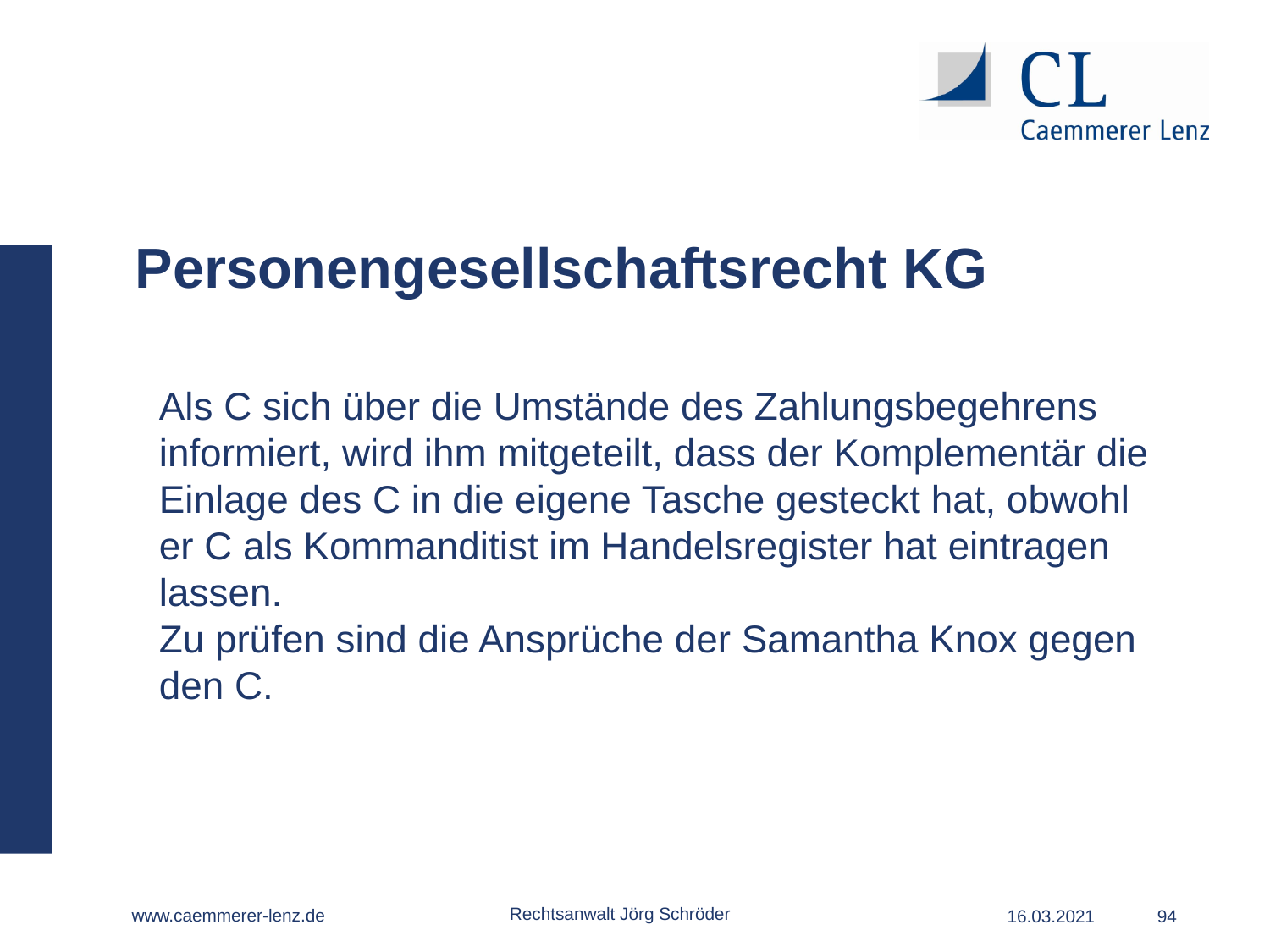

Personengesellschaftsrecht KG
Als C sich über die Umstände des Zahlungsbegehrens informiert, wird ihm mitgeteilt, dass der Komplementär die Einlage des C in die eigene Tasche gesteckt hat, obwohl er C als Kommanditist im Handelsregister hat eintragen lassen.
Zu prüfen sind die Ansprüche der Samantha Knox gegen den C.